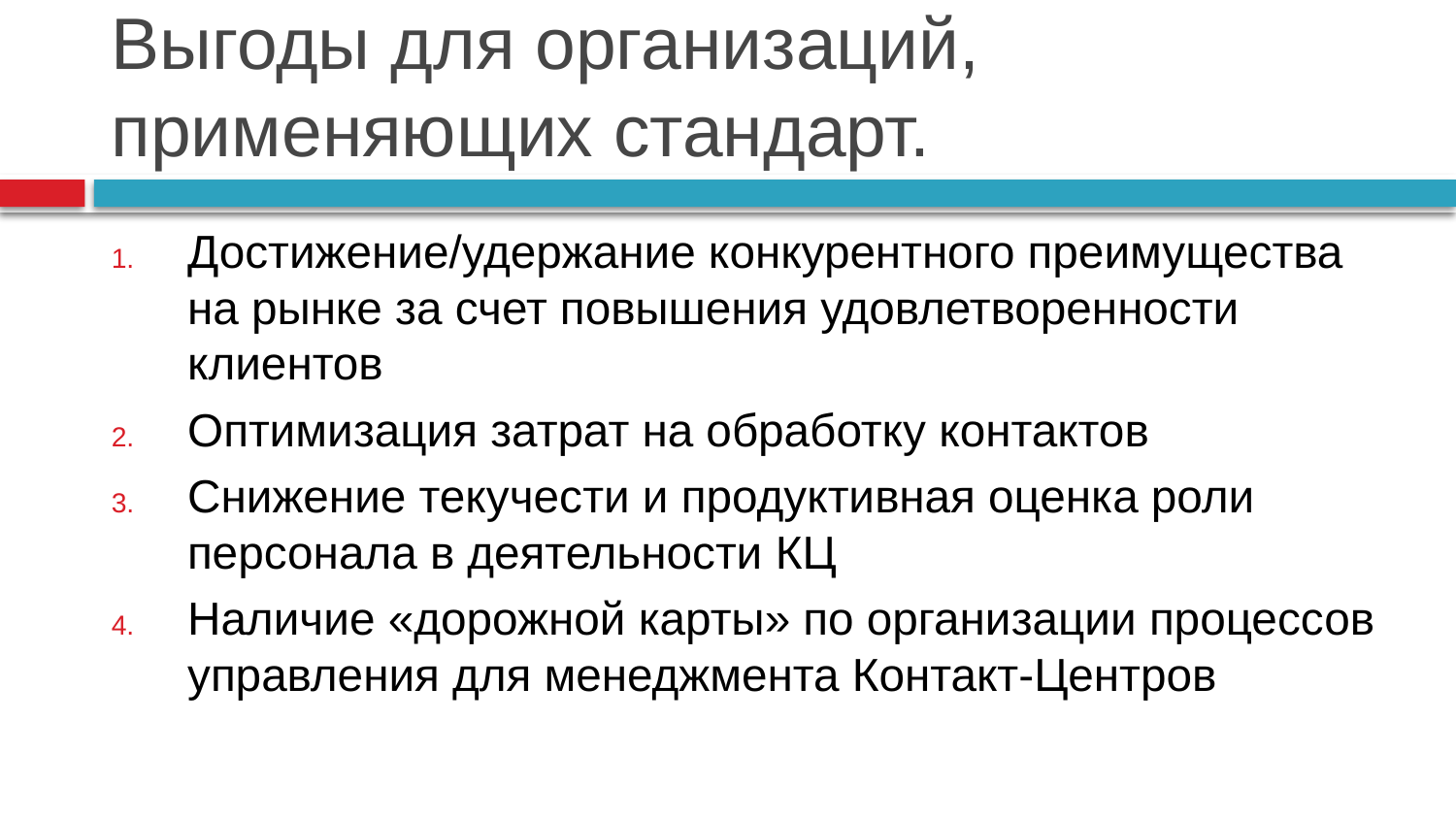

# Выгоды для организаций, применяющих стандарт.
Достижение/удержание конкурентного преимущества на рынке за счет повышения удовлетворенности клиентов
Оптимизация затрат на обработку контактов
Снижение текучести и продуктивная оценка роли персонала в деятельности КЦ
Наличие «дорожной карты» по организации процессов управления для менеджмента Контакт-Центров